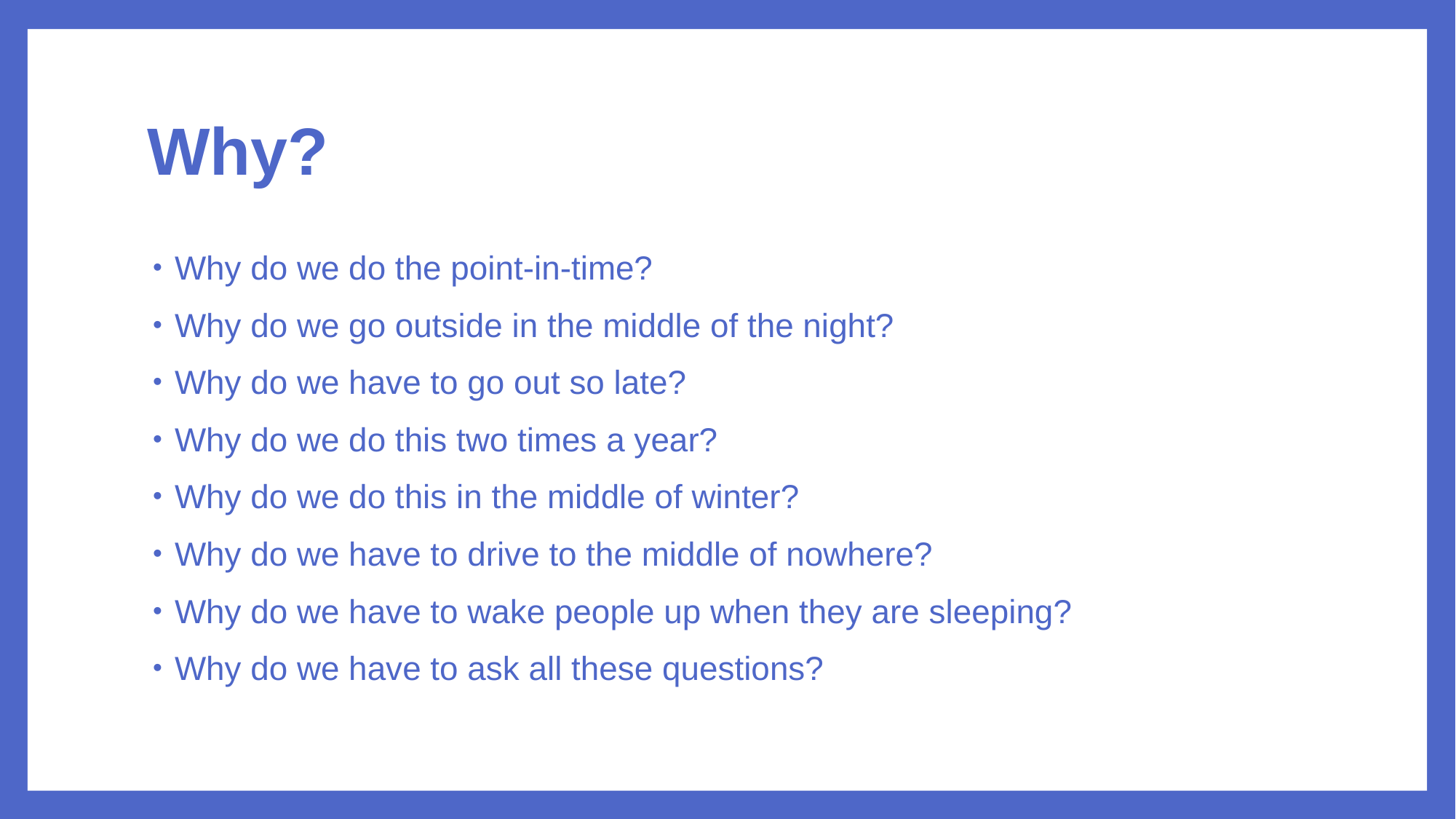

# Why?
Why do we do the point-in-time?
Why do we go outside in the middle of the night?
Why do we have to go out so late?
Why do we do this two times a year?
Why do we do this in the middle of winter?
Why do we have to drive to the middle of nowhere?
Why do we have to wake people up when they are sleeping?
Why do we have to ask all these questions?